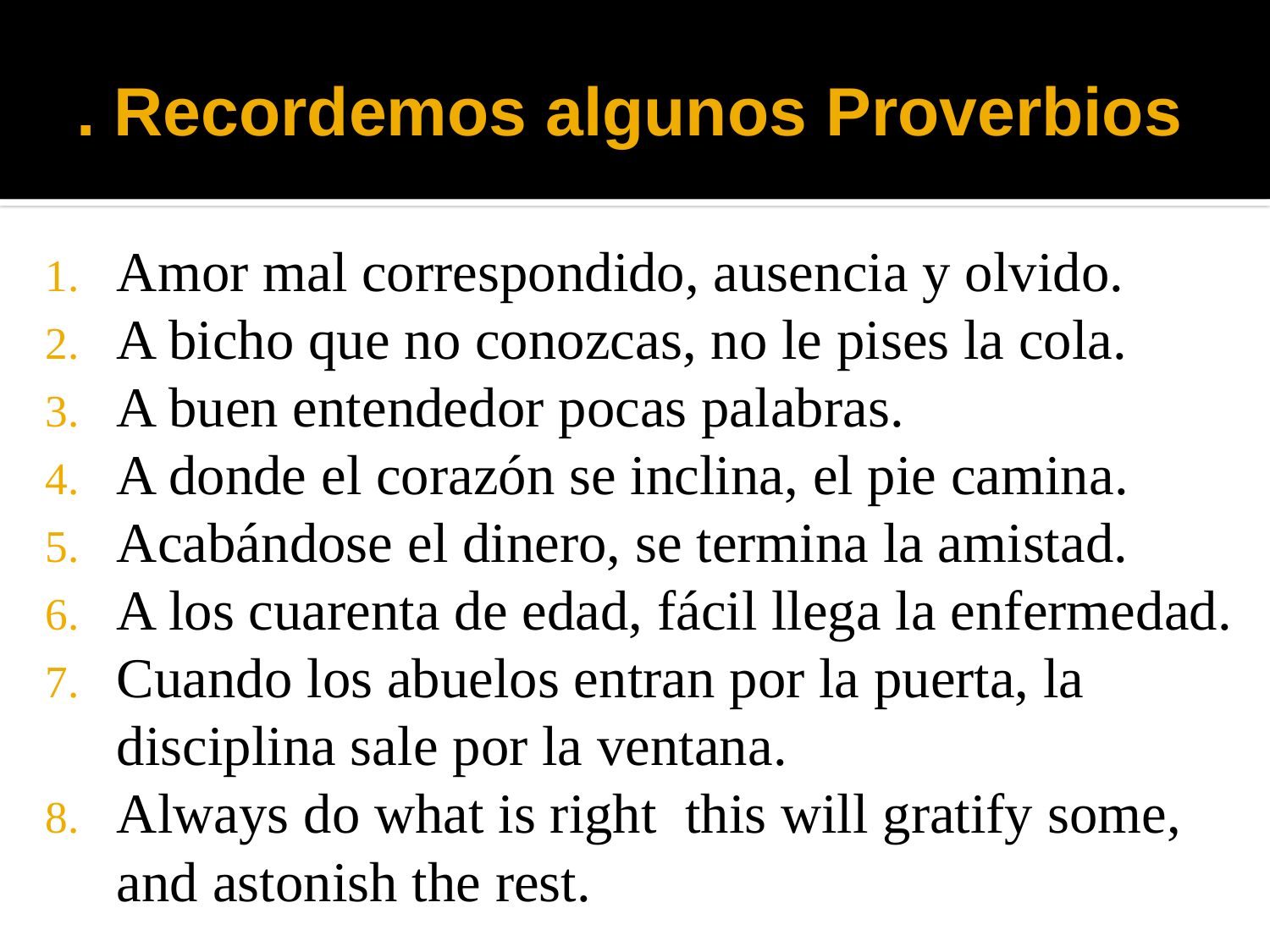

# . Recordemos algunos Proverbios
Amor mal correspondido, ausencia y olvido.
A bicho que no conozcas, no le pises la cola.
A buen entendedor pocas palabras.
A donde el corazón se inclina, el pie camina.
Acabándose el dinero, se termina la amistad.
A los cuarenta de edad, fácil llega la enfermedad.
Cuando los abuelos entran por la puerta, la disciplina sale por la ventana.
Always do what is right  this will gratify some, and astonish the rest.